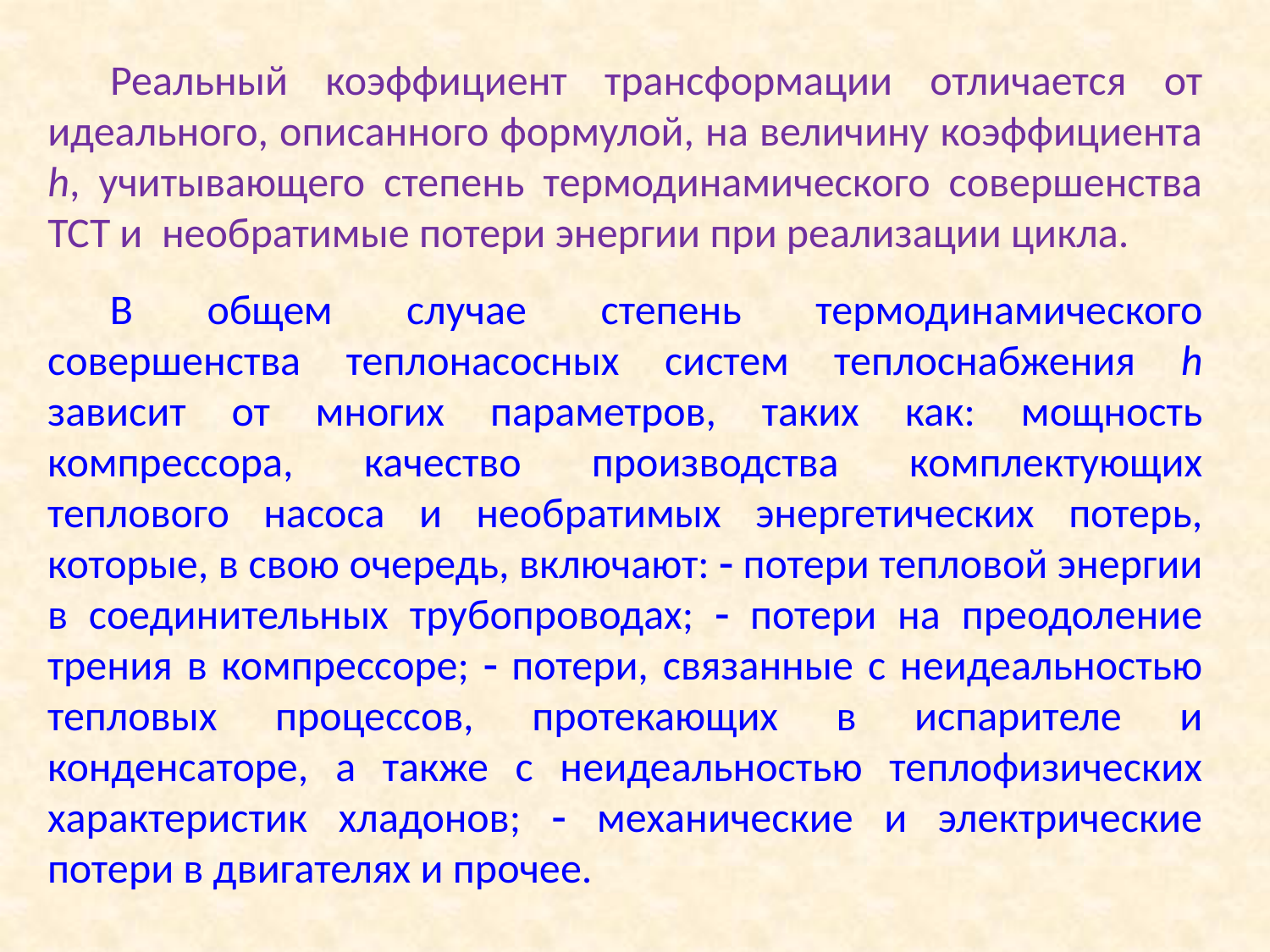

Реальный коэффициент трансформации отличается от идеального, описанного формулой, на величину коэффициента h, учитывающего степень термодинамического совершенства ТСТ и  необратимые потери энергии при реализации цикла.
В общем случае степень термодинамического совершенства теплонасосных систем теплоснабжения h зависит от многих параметров, таких как: мощность компрессора, качество производства комплектующих теплового насоса и необратимых энергетических потерь, которые, в свою очередь, включают: − потери тепловой энергии в соединительных трубопроводах; − потери на преодоление трения в компрессоре; − потери, связанные с неидеальностью тепловых процессов, протекающих в испарителе и конденсаторе, а также с неидеальностью теплофизических характеристик хладонов; − механические и электрические потери в двигателях и прочее.